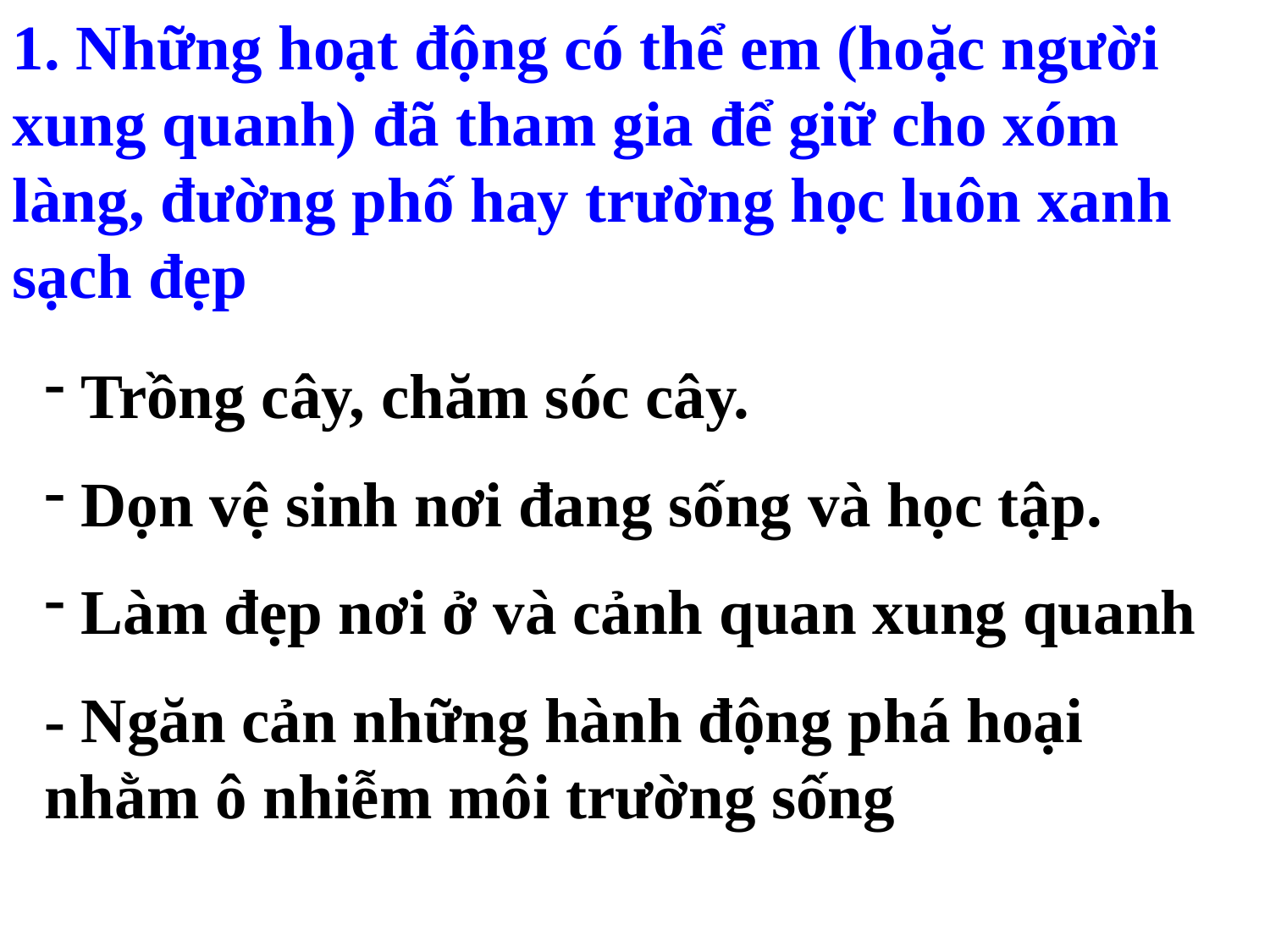

1. Những hoạt động có thể em (hoặc người xung quanh) đã tham gia để giữ cho xóm làng, đường phố hay trường học luôn xanh sạch đẹp
 Trồng cây, chăm sóc cây.
 Dọn vệ sinh nơi đang sống và học tập.
 Làm đẹp nơi ở và cảnh quan xung quanh
- Ngăn cản những hành động phá hoại nhằm ô nhiễm môi trường sống